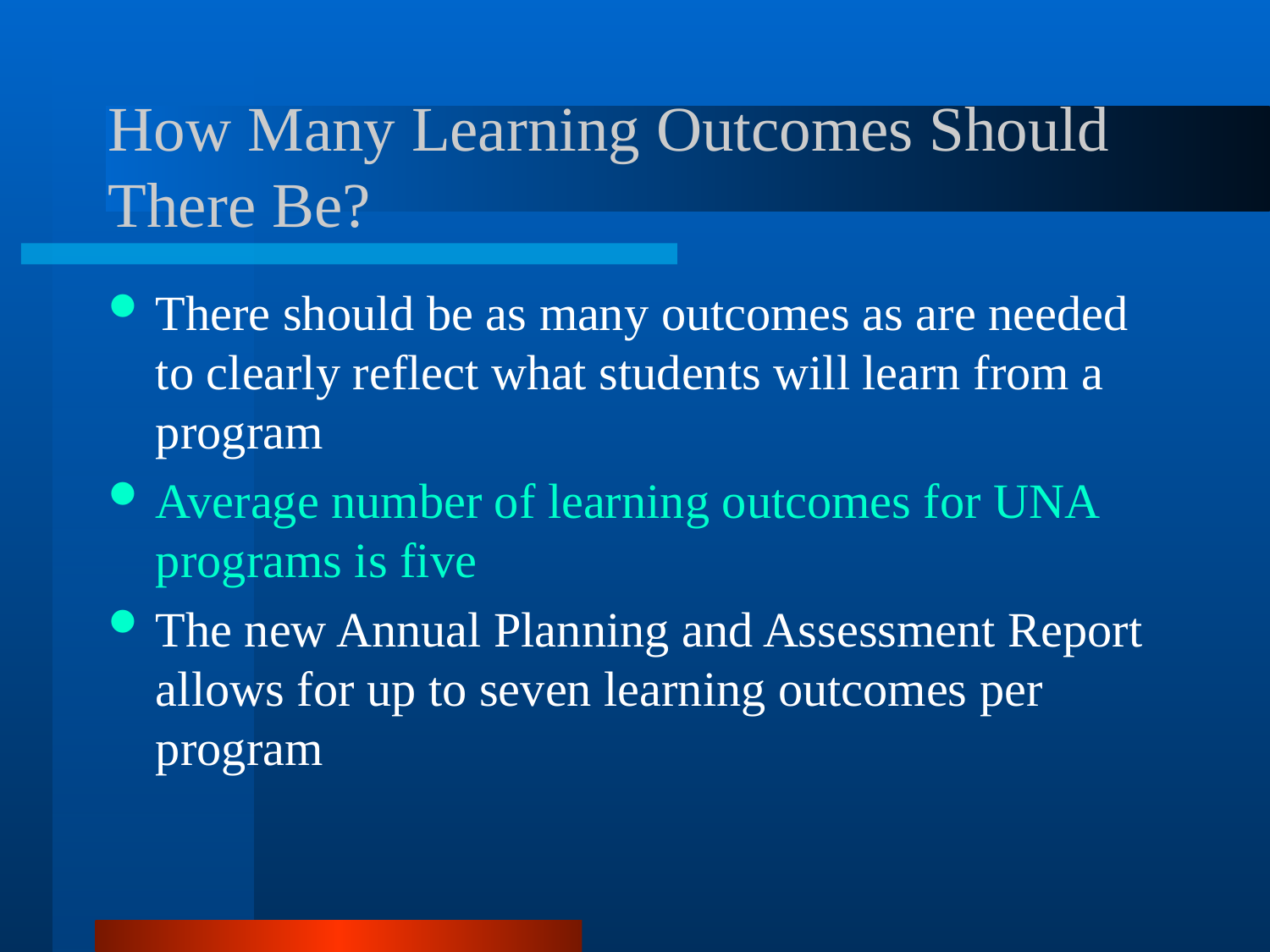

# How Many Learning Outcomes Should There Be?
There should be as many outcomes as are needed to clearly reflect what students will learn from a program
Average number of learning outcomes for UNA programs is five
The new Annual Planning and Assessment Report allows for up to seven learning outcomes per program